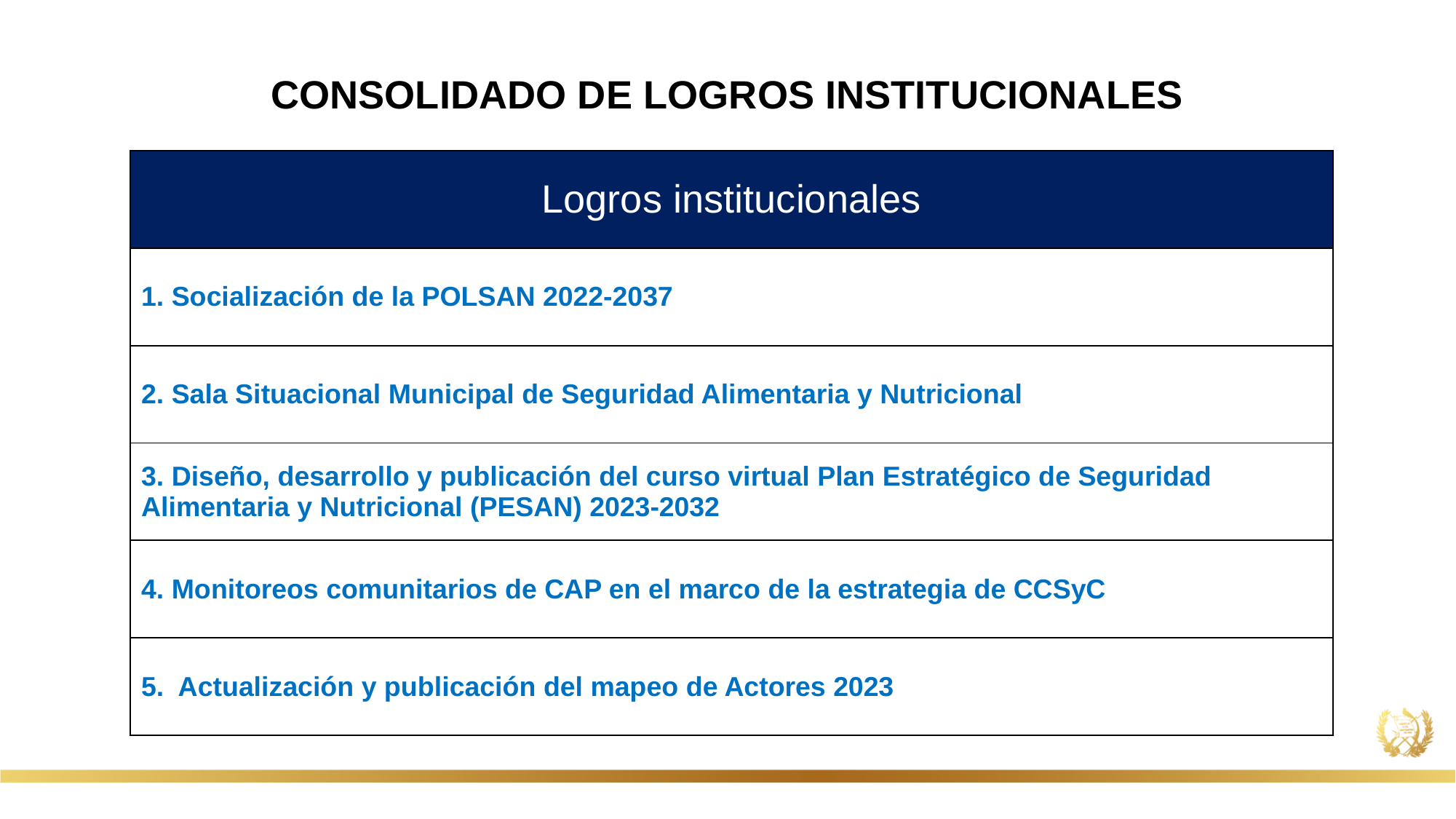

CONSOLIDADO DE LOGROS INSTITUCIONALES
| Logros institucionales |
| --- |
| 1. Socialización de la POLSAN 2022-2037 |
| 2. Sala Situacional Municipal de Seguridad Alimentaria y Nutricional |
| 3. Diseño, desarrollo y publicación del curso virtual Plan Estratégico de Seguridad Alimentaria y Nutricional (PESAN) 2023-2032 |
| 4. Monitoreos comunitarios de CAP en el marco de la estrategia de CCSyC |
| 5. Actualización y publicación del mapeo de Actores 2023 |